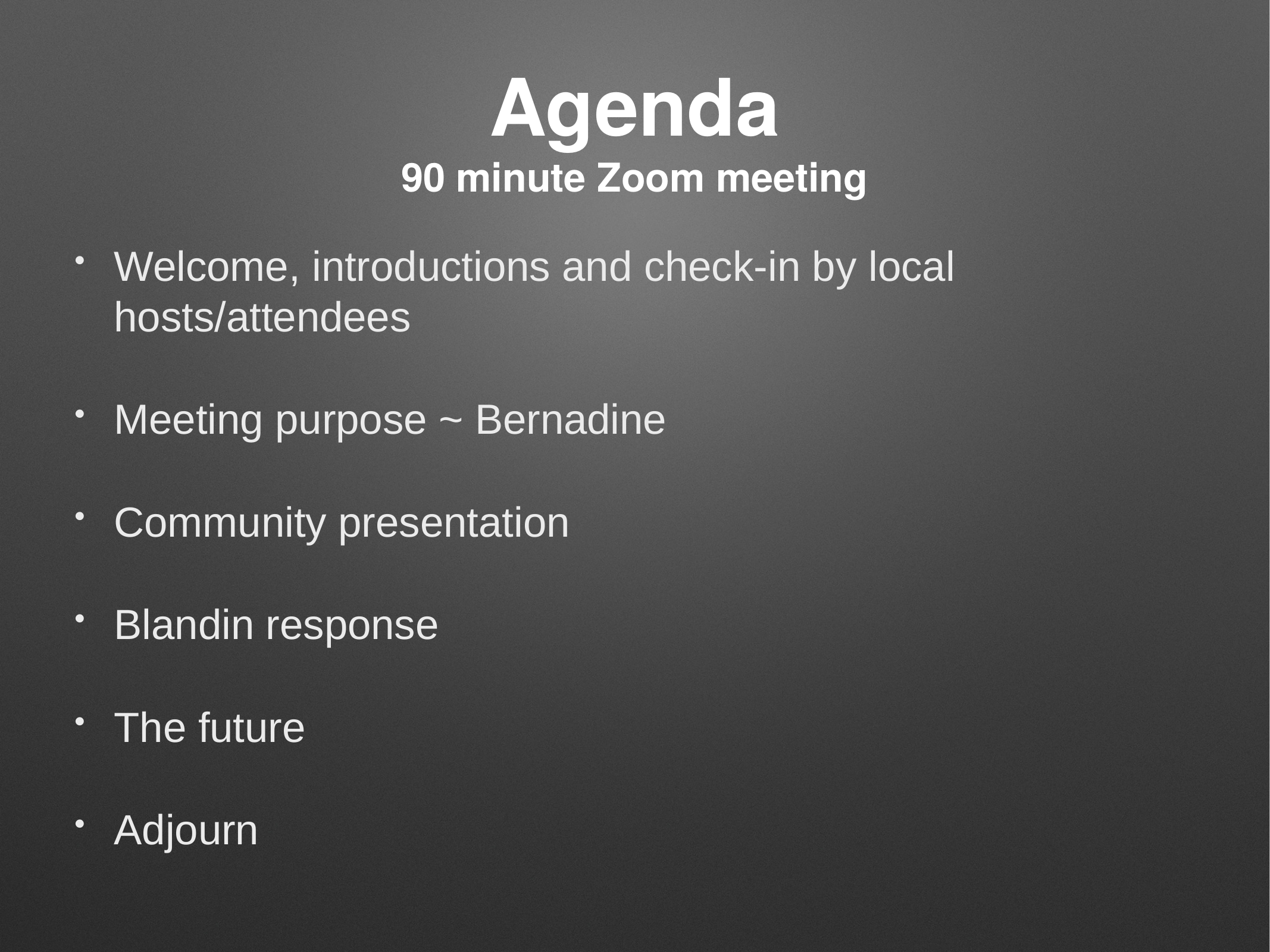

# Agenda 90 minute Zoom meeting
Welcome, introductions and check-in by local hosts/attendees
Meeting purpose ~ Bernadine
Community presentation
Blandin response
The future
Adjourn